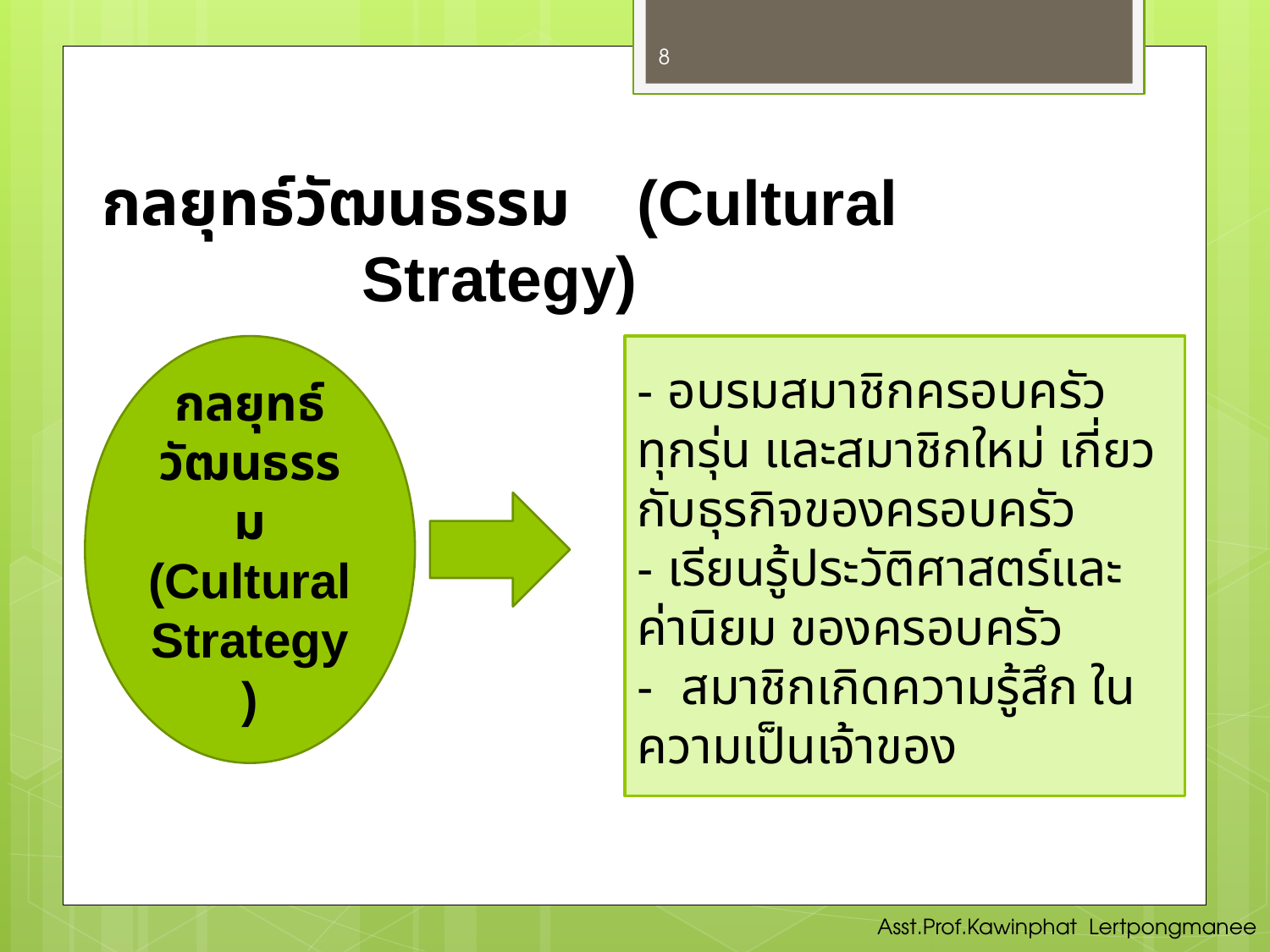

8
กลยุทธ์วัฒนธรรม    (Cultural Strategy)
กลยุทธ์วัฒนธรรม
(Cultural Strategy)
- อบรมสมาชิกครอบครัว ทุกรุ่น และสมาชิกใหม่ เกี่ยวกับธุรกิจของครอบครัว
- เรียนรู้ประวัติศาสตร์และค่านิยม ของครอบครัว
-  สมาชิกเกิดความรู้สึก ในความเป็นเจ้าของ

Asst.Prof.Kawinphat  Lertpongmanee